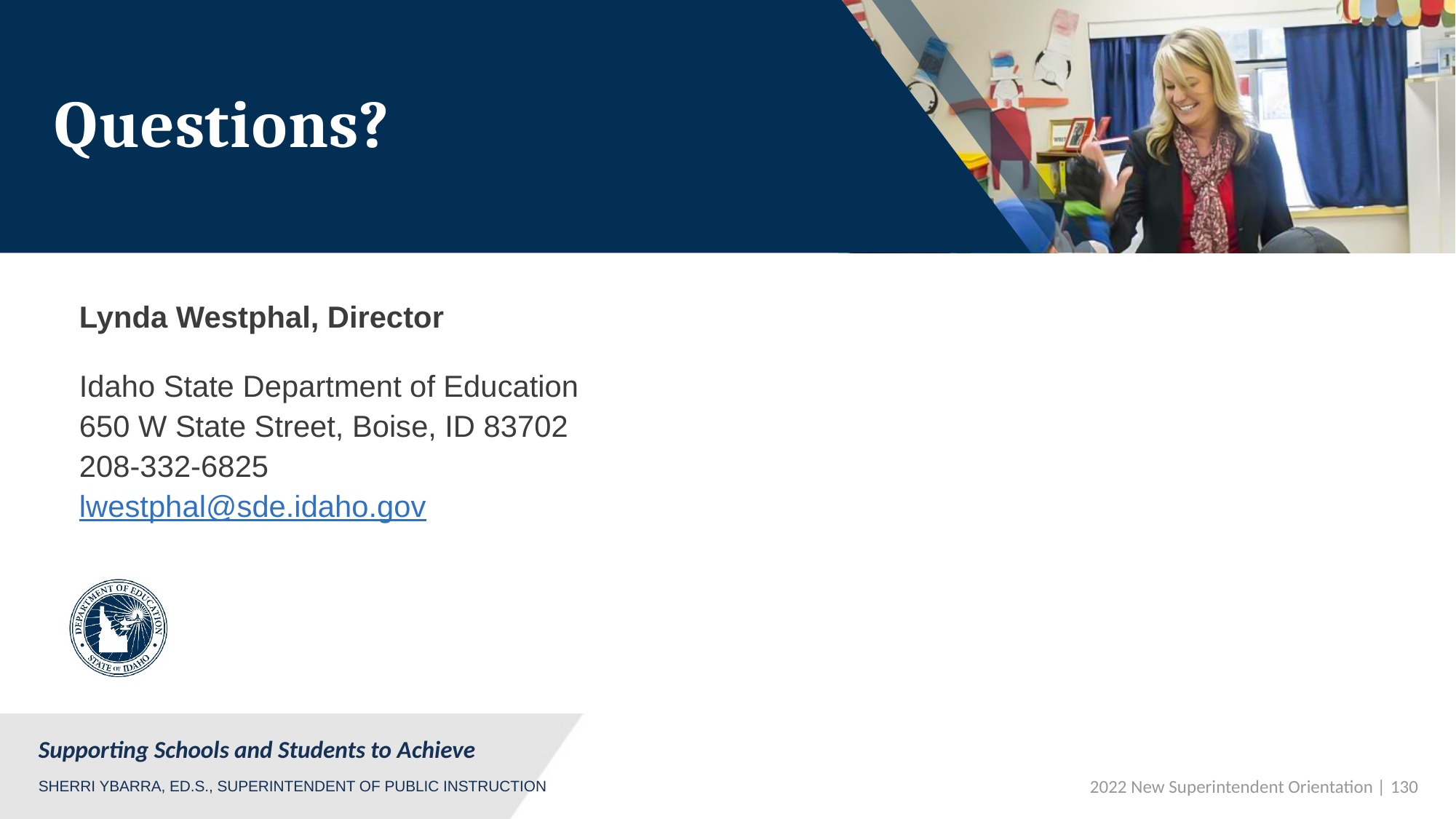

# Questions?
Lynda Westphal, Director
Idaho State Department of Education
650 W State Street, Boise, ID 83702
208-332-6825
lwestphal@sde.idaho.gov
 2022 New Superintendent Orientation | 130